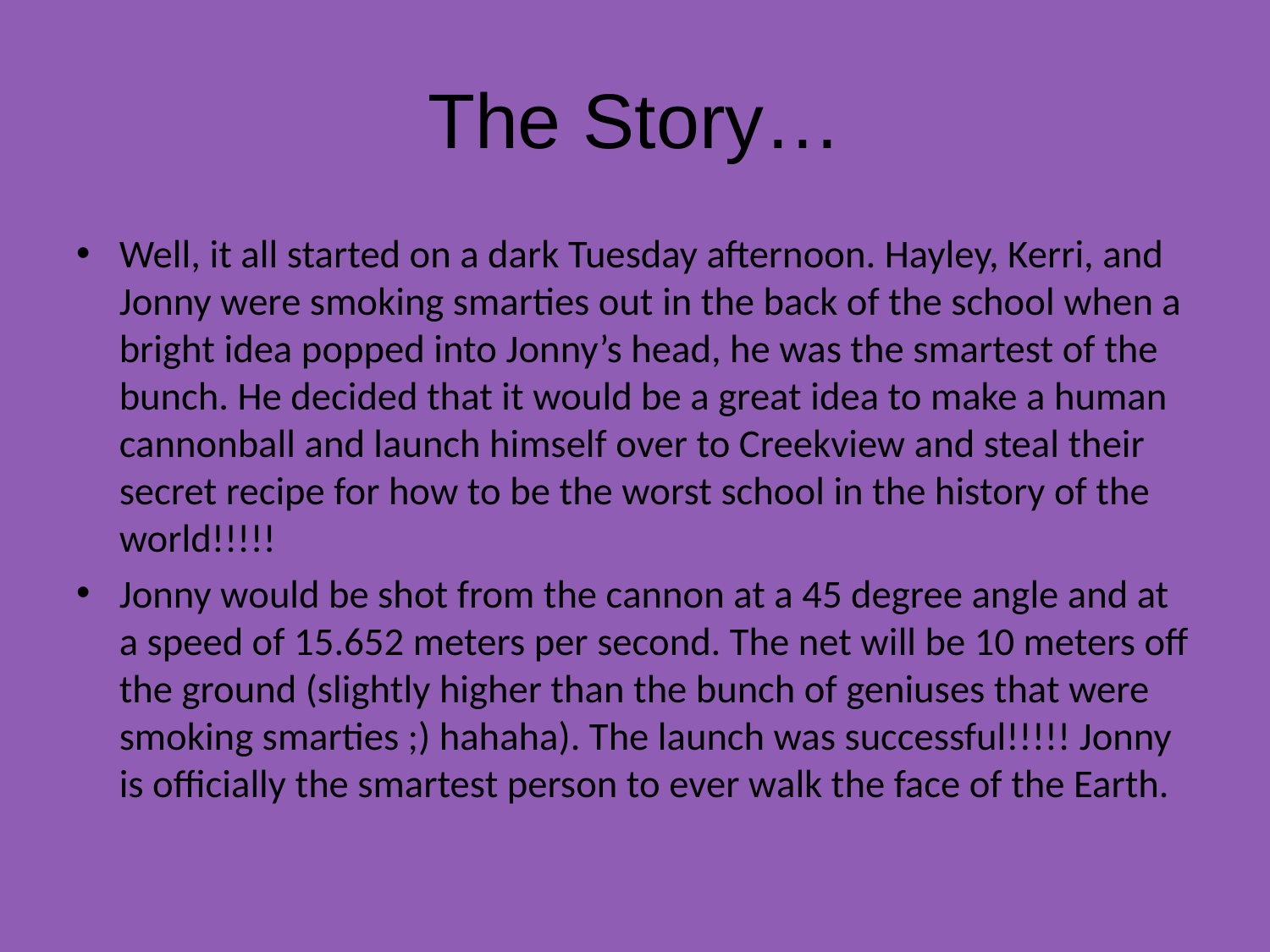

# The Story…
Well, it all started on a dark Tuesday afternoon. Hayley, Kerri, and Jonny were smoking smarties out in the back of the school when a bright idea popped into Jonny’s head, he was the smartest of the bunch. He decided that it would be a great idea to make a human cannonball and launch himself over to Creekview and steal their secret recipe for how to be the worst school in the history of the world!!!!!
Jonny would be shot from the cannon at a 45 degree angle and at a speed of 15.652 meters per second. The net will be 10 meters off the ground (slightly higher than the bunch of geniuses that were smoking smarties ;) hahaha). The launch was successful!!!!! Jonny is officially the smartest person to ever walk the face of the Earth.